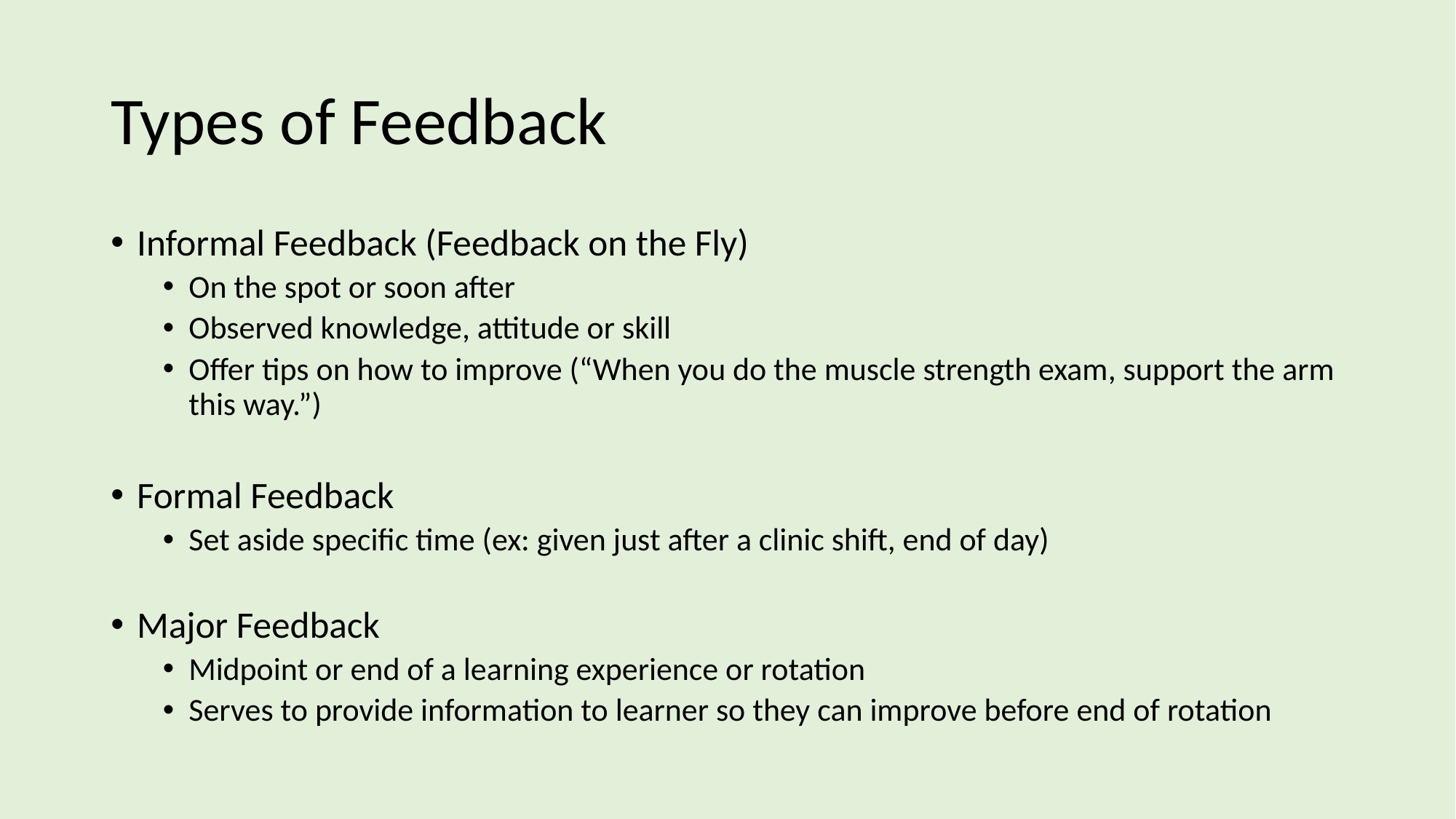

# Types of Feedback
Informal Feedback (Feedback on the Fly)
On the spot or soon after
Observed knowledge, attitude or skill
Offer tips on how to improve (“When you do the muscle strength exam, support the arm this way.”)

Formal Feedback
Set aside specific time (ex: given just after a clinic shift, end of day)
Major Feedback
Midpoint or end of a learning experience or rotation
Serves to provide information to learner so they can improve before end of rotation